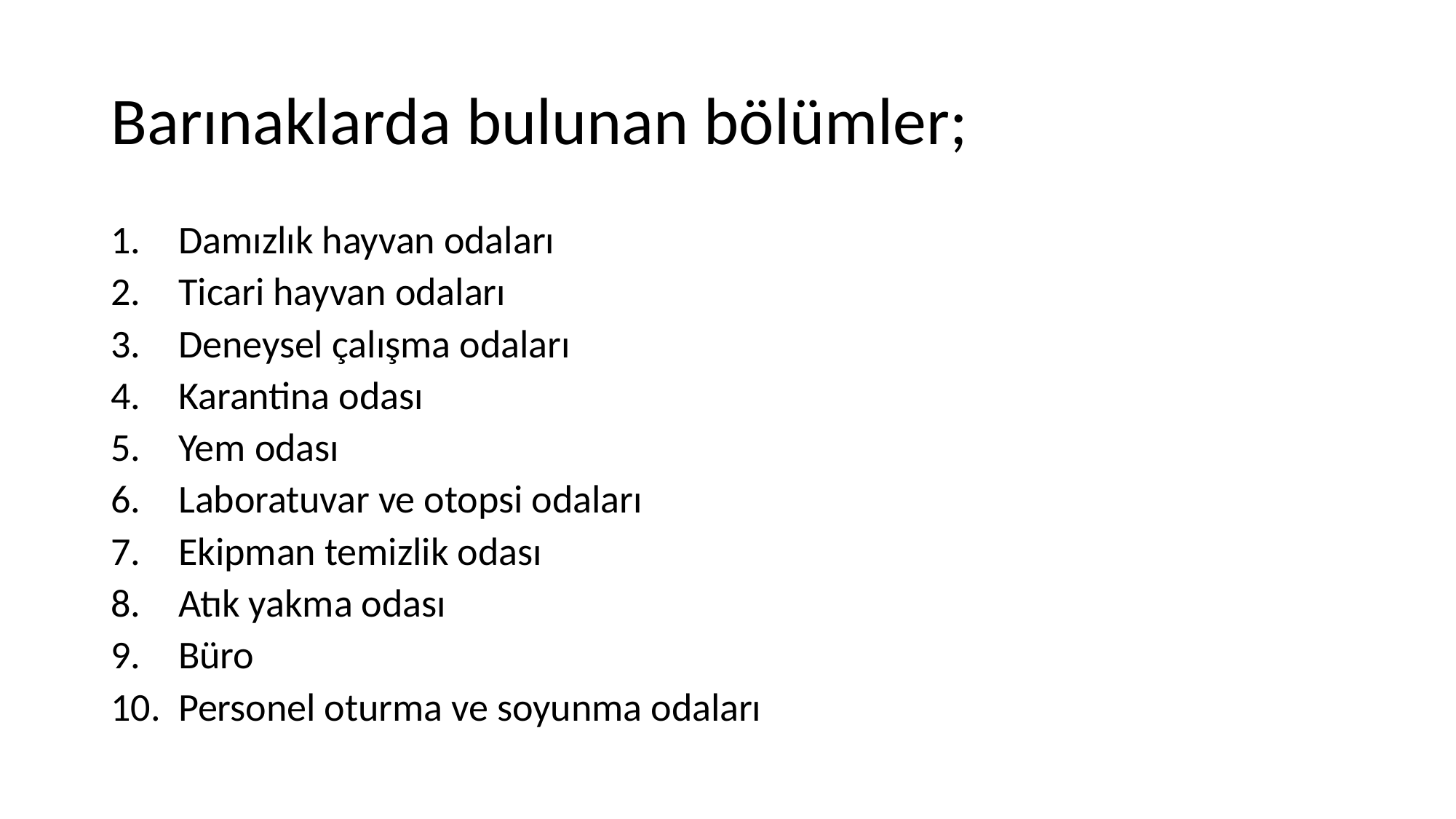

# Barınaklarda bulunan bölümler;
Damızlık hayvan odaları
Ticari hayvan odaları
Deneysel çalışma odaları
Karantina odası
Yem odası
Laboratuvar ve otopsi odaları
Ekipman temizlik odası
Atık yakma odası
Büro
Personel oturma ve soyunma odaları